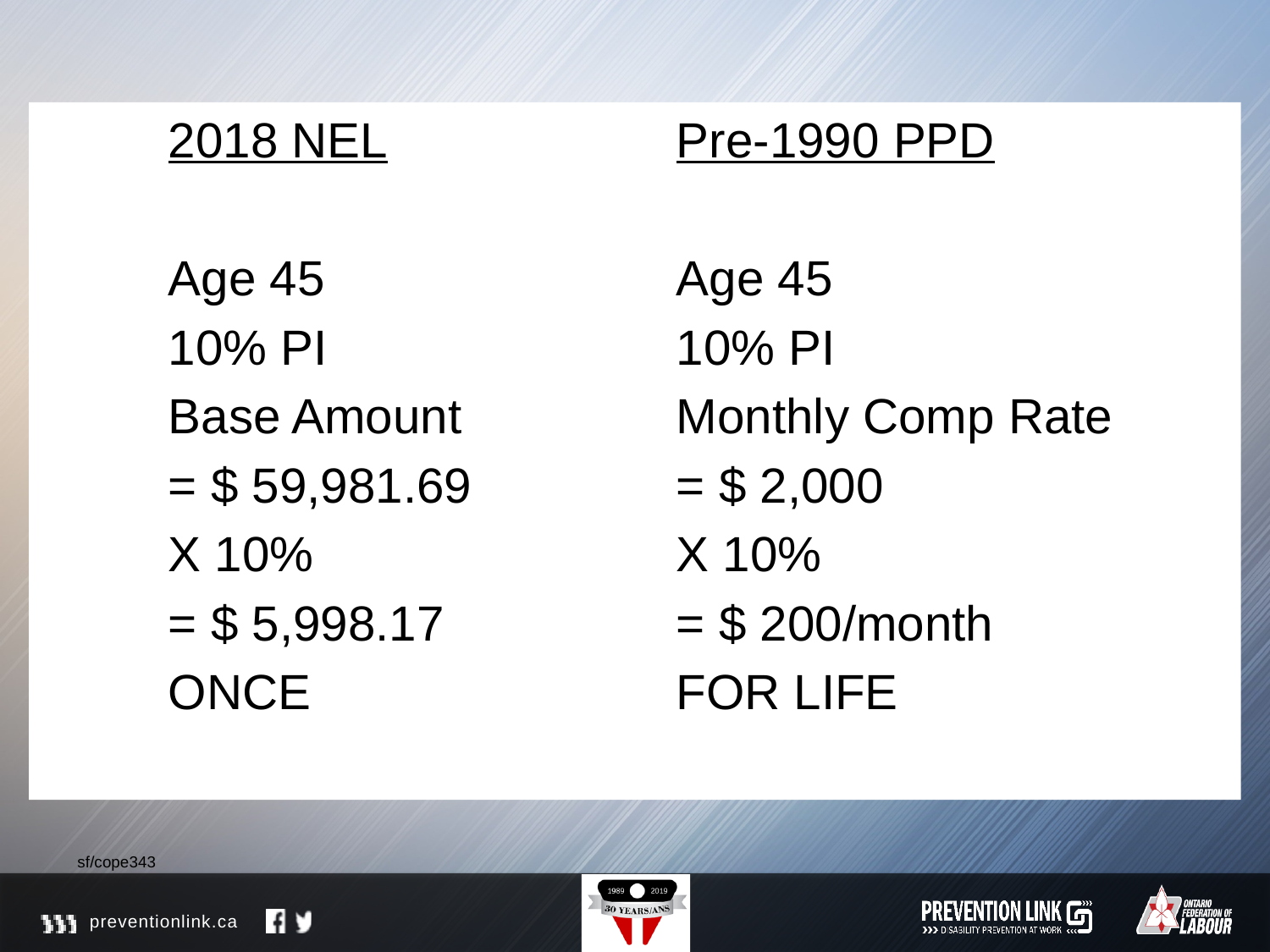

2018 NEL			Pre-1990 PPD

	Age 45			Age 45
	10% PI			10% PI
	Base Amount		Monthly Comp Rate
	= $ 59,981.69		= $ 2,000
	X 10%			X 10%
	= $ 5,998.17		= $ 200/month
	ONCE			FOR LIFE
sf/cope343